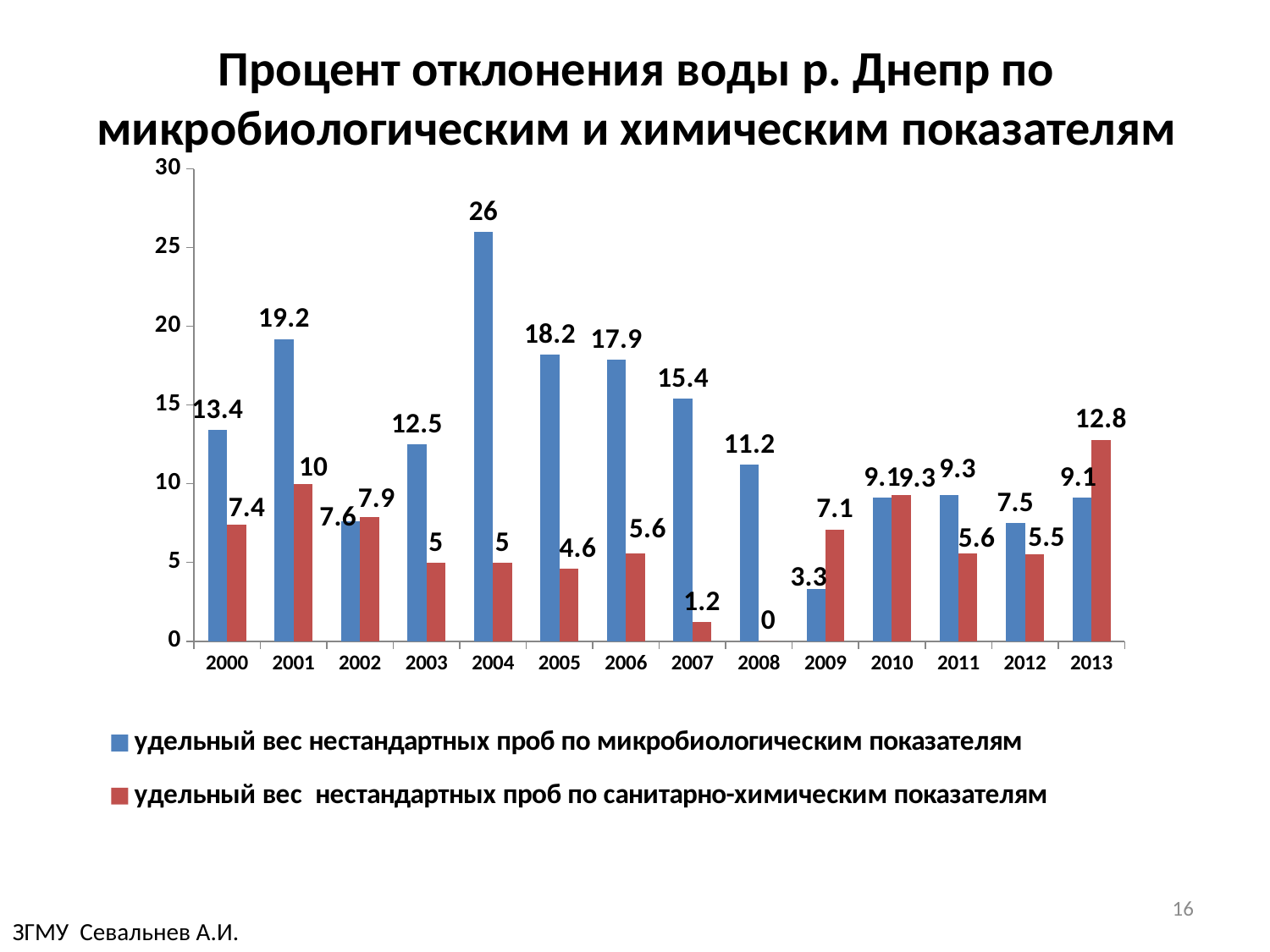

# Процент отклонения воды р. Днепр по микробиологическим и химическим показателям

### Chart

| Category |  |  |
|---|---|---|
| 2000 | 13.4 | 7.4 |
| 2001 | 19.2 | 10.0 |
| 2002 | 7.6 | 7.9 |
| 2003 | 12.5 | 5.0 |
| 2004 | 26.0 | 5.0 |
| 2005 | 18.2 | 4.6 |
| 2006 | 17.9 | 5.6 |
| 2007 | 15.4 | 1.2 |
| 2008 | 11.2 | 0.0 |
| 2009 | 3.3 | 7.1 |
| 2010 | 9.1 | 9.3 |
| 2011 | 9.3 | 5.6 |
| 2012 | 7.5 | 5.5 |
| 2013 | 9.1 | 12.8 |
16